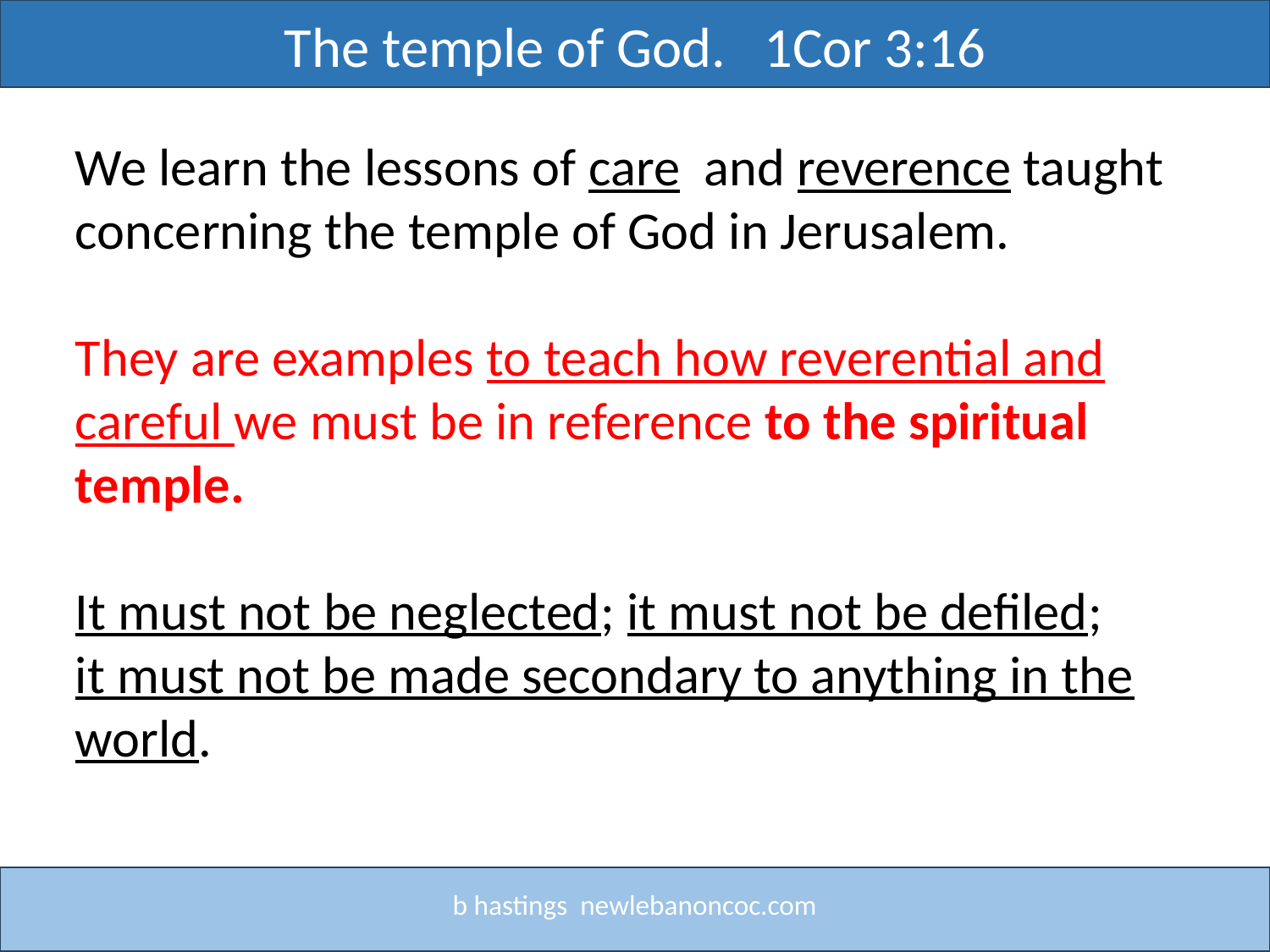

The temple of God.   1Cor 3:16
Title

We learn the lessons of care  and reverence taught concerning the temple of God in Jerusalem.

They are examples to teach how reverential and careful we must be in reference to the spiritual temple.

It must not be neglected; it must not be defiled;     it must not be made secondary to anything in the world.

b hastings  newlebanoncoc.com